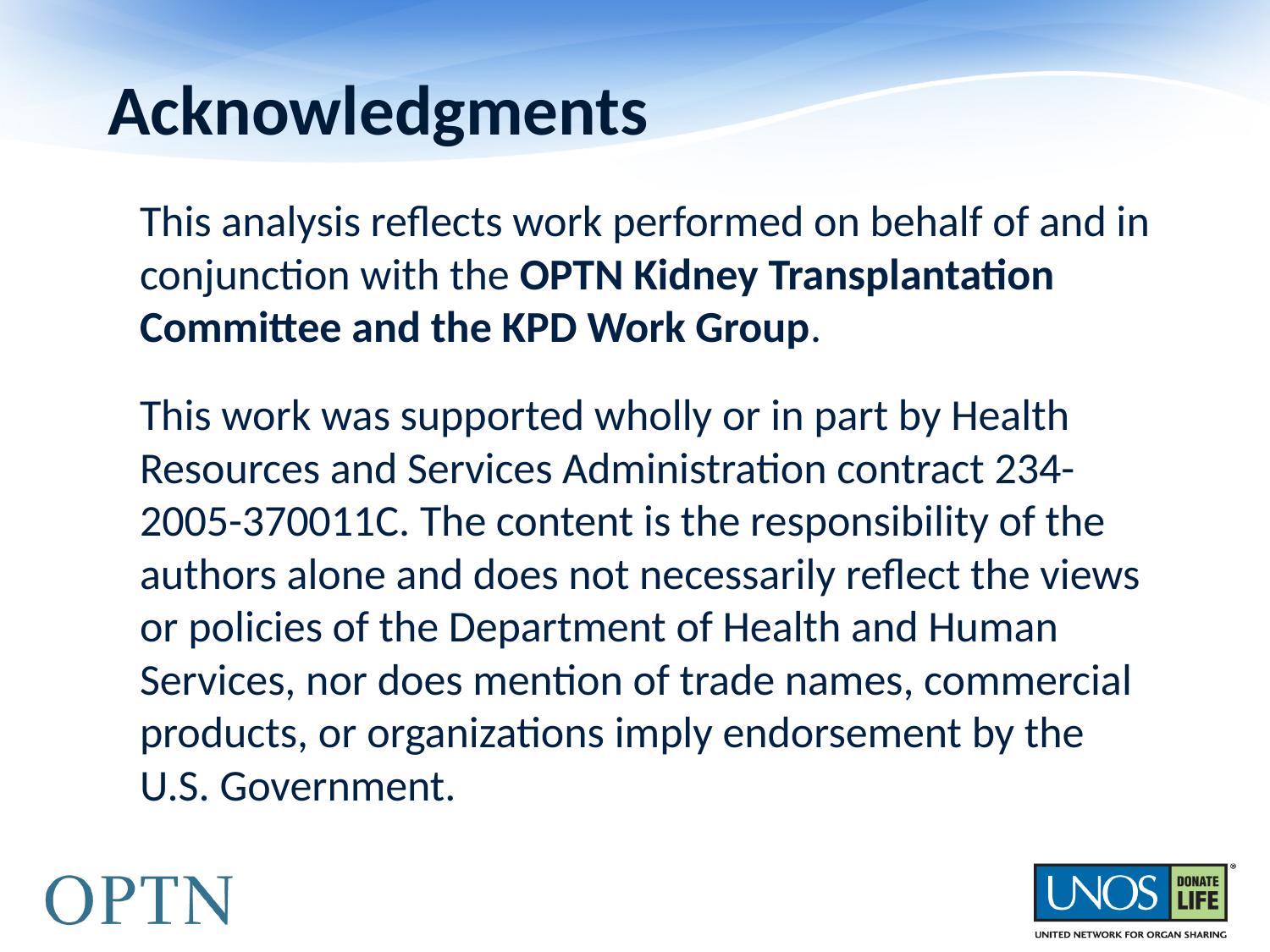

# Acknowledgments
	This analysis reflects work performed on behalf of and in conjunction with the OPTN Kidney Transplantation Committee and the KPD Work Group.
	This work was supported wholly or in part by Health Resources and Services Administration contract 234-2005-370011C. The content is the responsibility of the authors alone and does not necessarily reflect the views or policies of the Department of Health and Human Services, nor does mention of trade names, commercial products, or organizations imply endorsement by the U.S. Government.